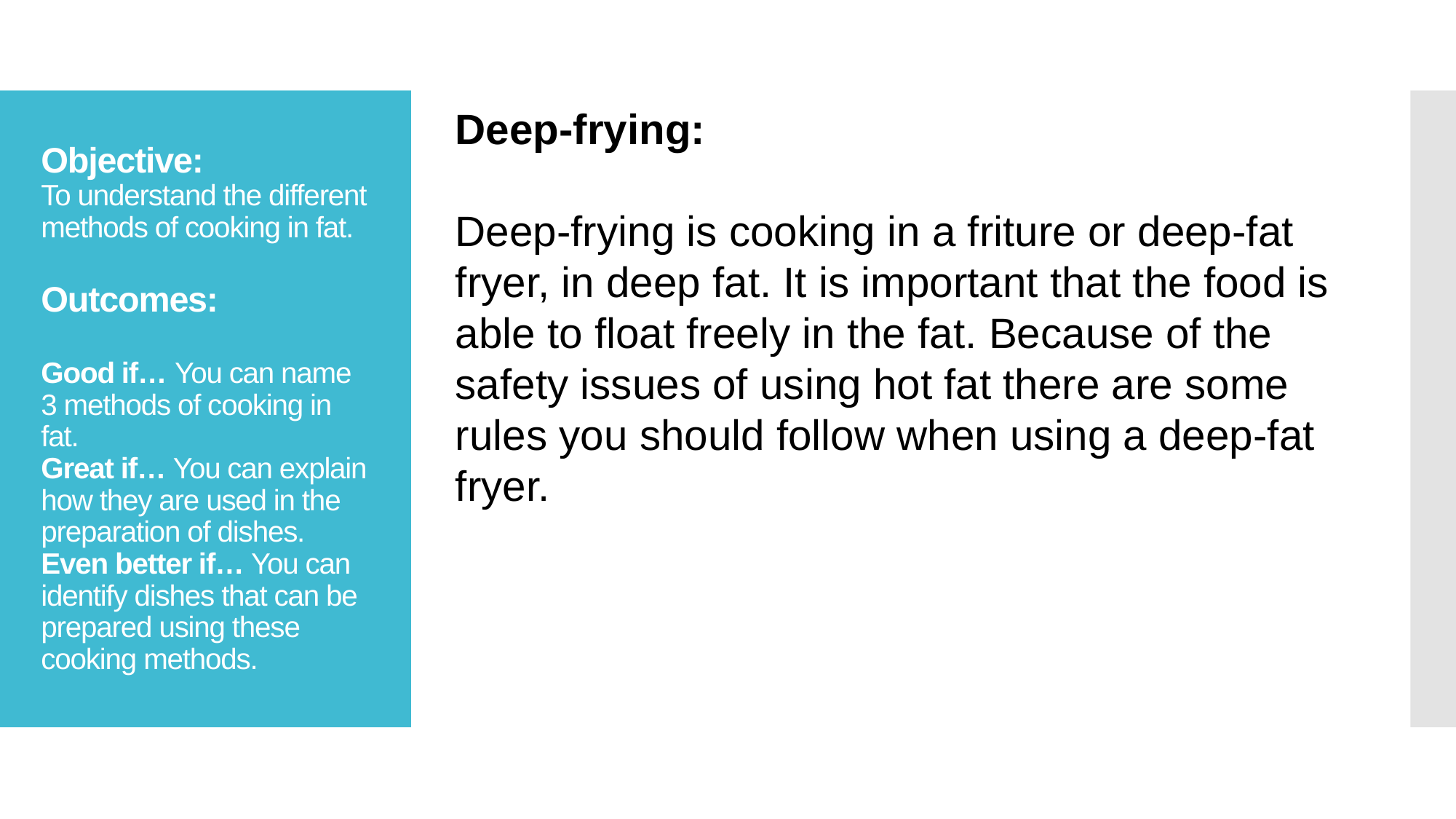

Deep-frying:

Deep-frying is cooking in a friture or deep-fat fryer, in deep fat. It is important that the food is able to float freely in the fat. Because of the safety issues of using hot fat there are some rules you should follow when using a deep-fat fryer.
# Objective: To understand the different methods of cooking in fat. Outcomes: Good if… You can name 3 methods of cooking in fat. Great if… You can explain how they are used in the preparation of dishes. Even better if… You can identify dishes that can be prepared using these cooking methods.